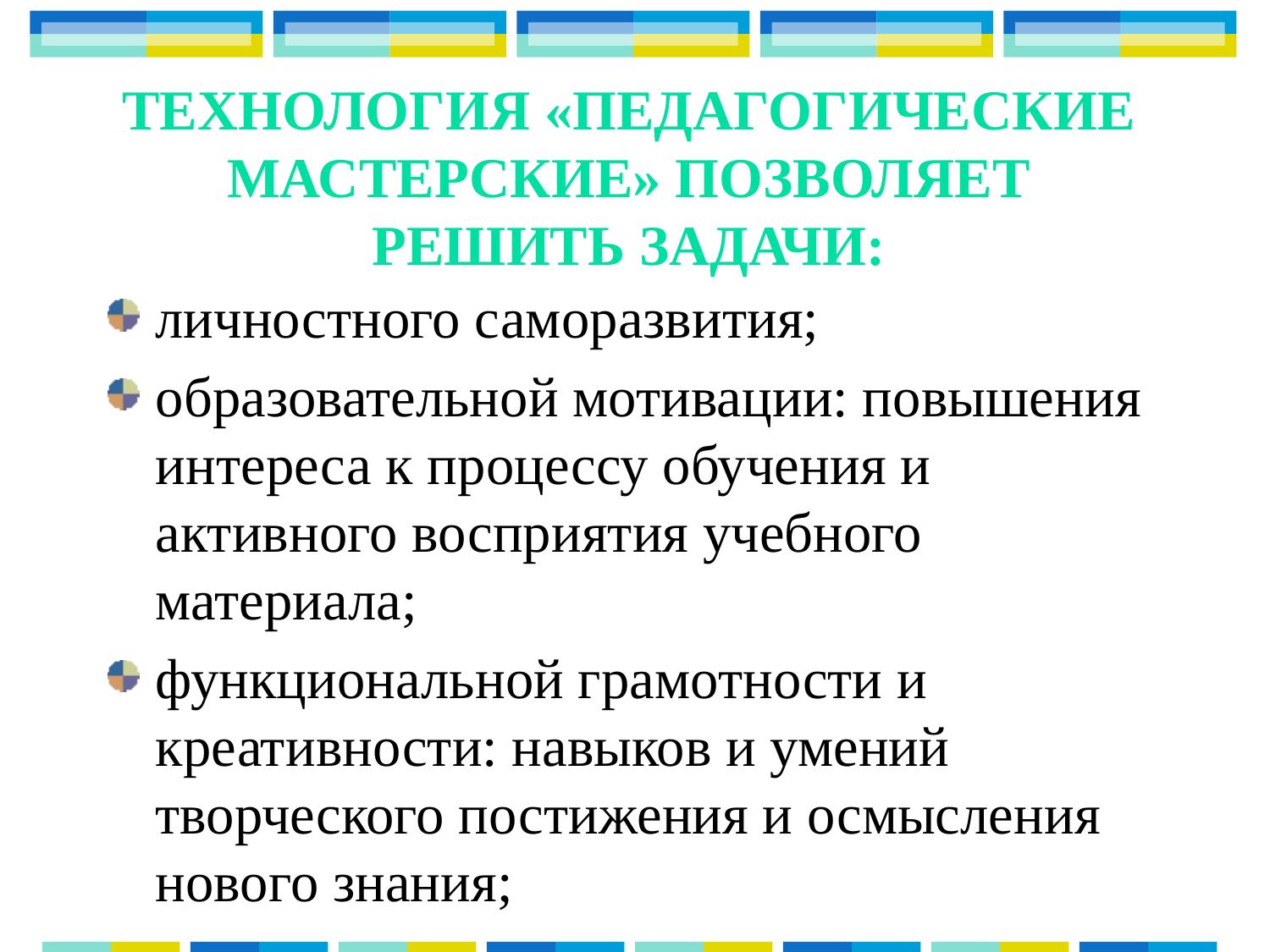

# Технология «Педагогические мастерские» позволяет решить задачи:
личностного саморазвития;
образовательной мотивации: повышения интереса к процессу обучения и активного восприятия учебного материала;
функциональной грамотности и креативности: навыков и умений творческого постижения и осмысления нового знания;